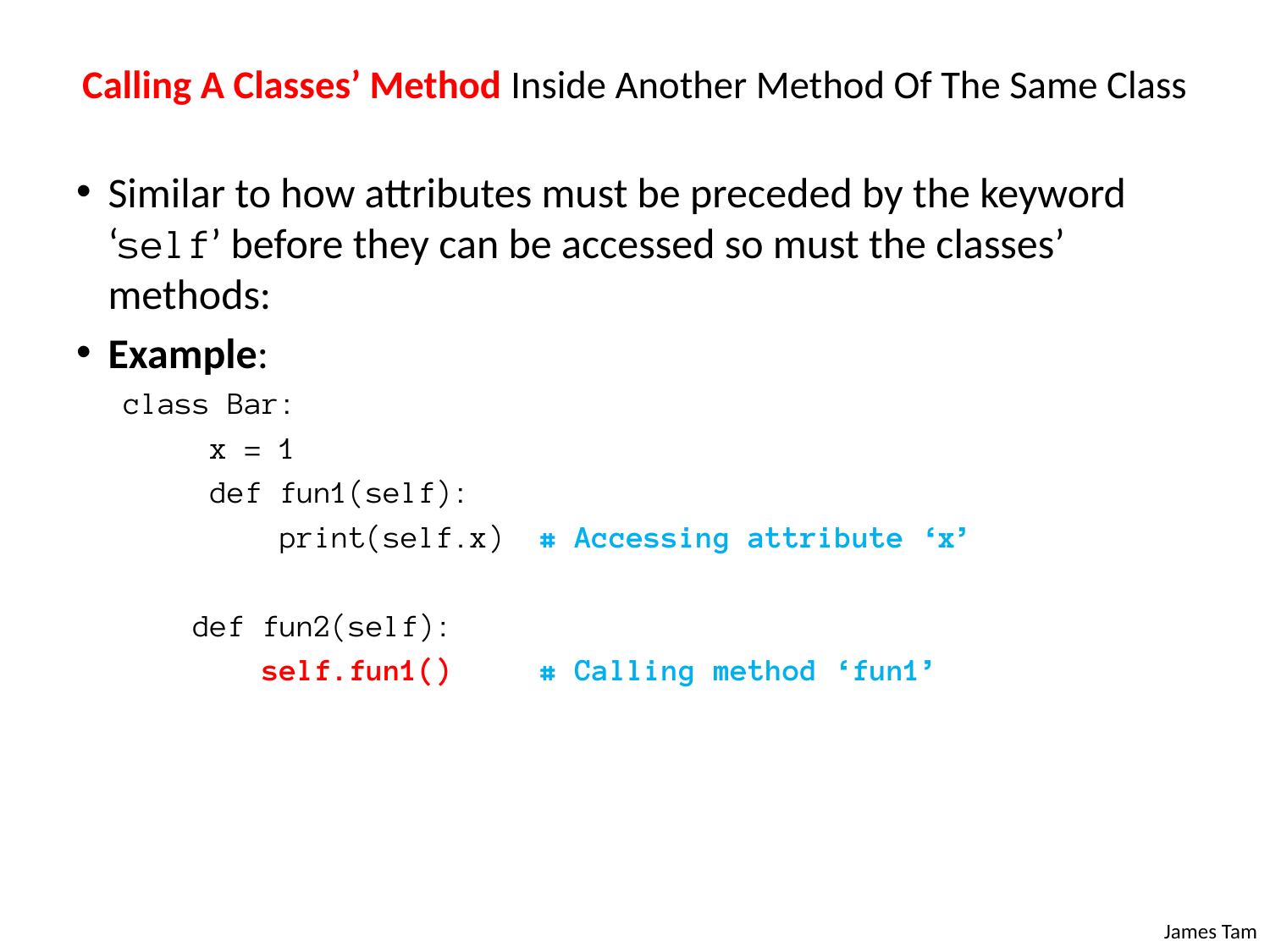

# Calling A Classes’ Method Inside Another Method Of The Same Class
Similar to how attributes must be preceded by the keyword ‘self’ before they can be accessed so must the classes’ methods:
Example:
class Bar:
     x = 1
     def fun1(self):
         print(self.x)  # Accessing attribute ‘x’

    def fun2(self):
        self.fun1()     # Calling method ‘fun1’